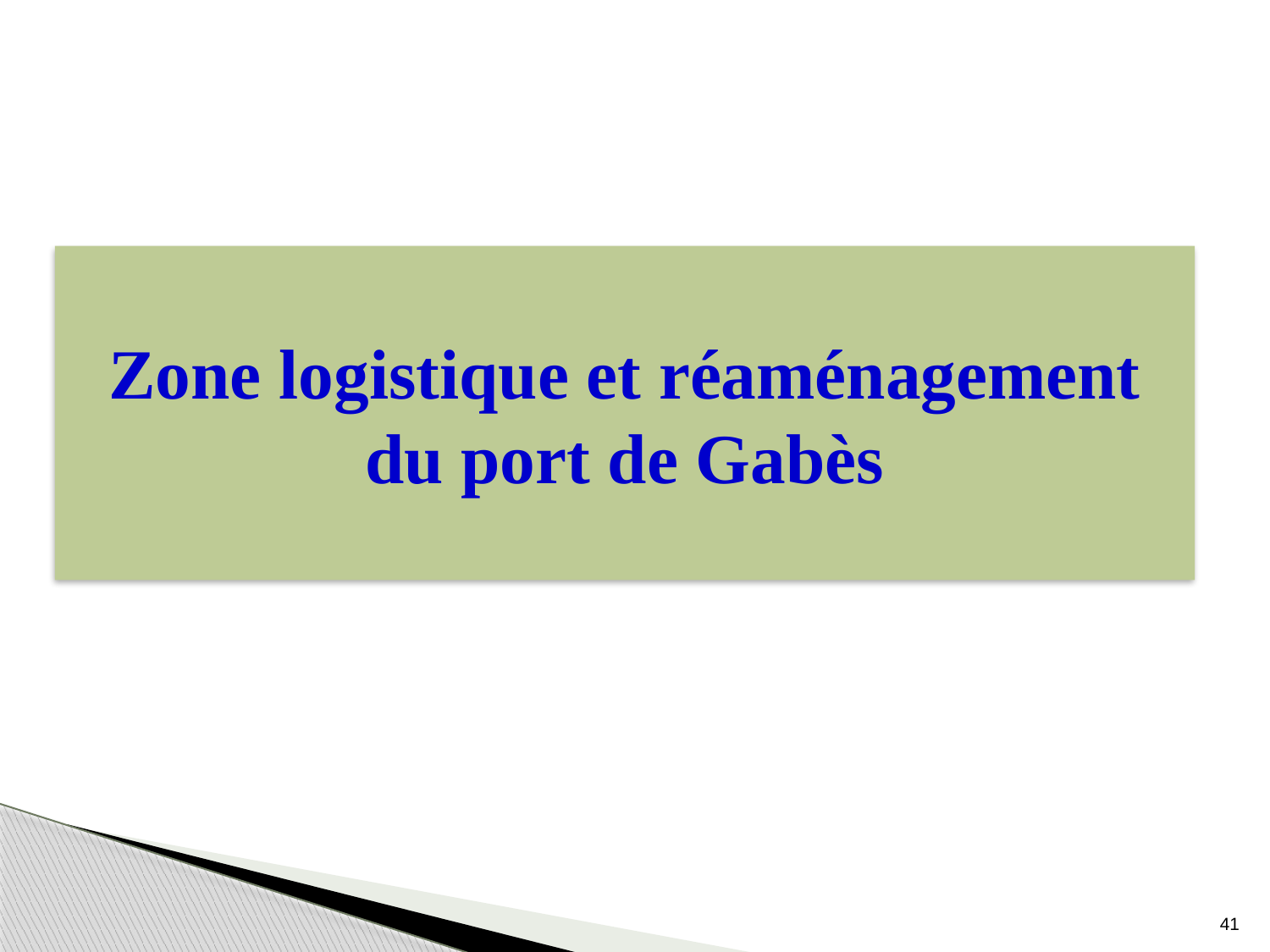

Zone logistique et réaménagement du port de Gabès

41